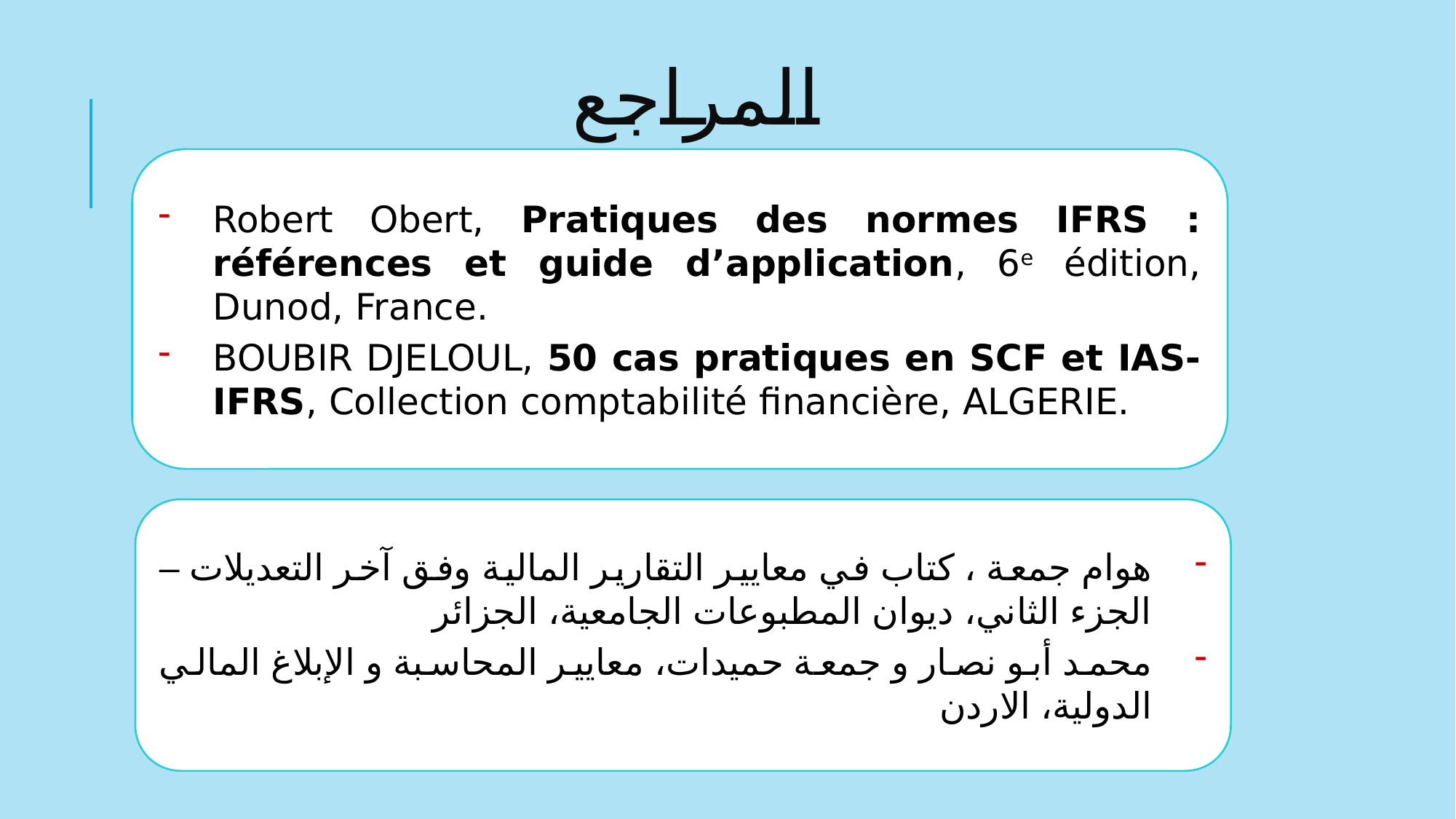

# المراجع
Robert Obert, Pratiques des normes IFRS : références et guide d’application, 6e édition, Dunod, France.
BOUBIR DJELOUL, 50 cas pratiques en SCF et IAS-IFRS, Collection comptabilité financière, ALGERIE.
هوام جمعة ، كتاب في معايير التقارير المالية وفق آخر التعديلات – الجزء الثاني، ديوان المطبوعات الجامعية، الجزائر
محمد أبو نصار و جمعة حميدات، معايير المحاسبة و الإبلاغ المالي الدولية، الاردن